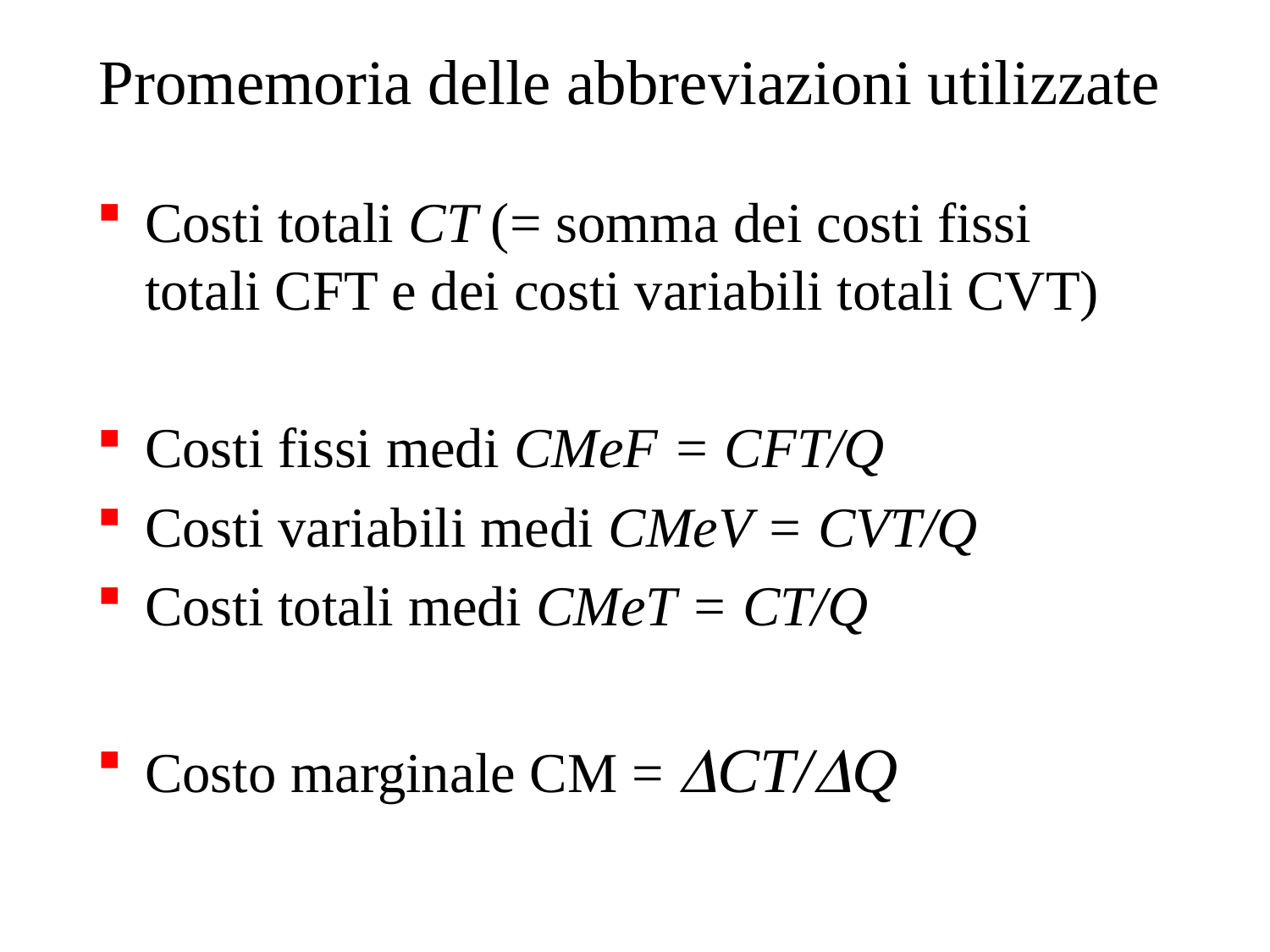

# Promemoria delle abbreviazioni utilizzate
Costi totali CT (= somma dei costi fissi totali CFT e dei costi variabili totali CVT)

Costi fissi medi CMeF = CFT/Q
Costi variabili medi CMeV = CVT/Q
Costi totali medi CMeT = CT/Q

Costo marginale CM = ΔCT/ΔQ